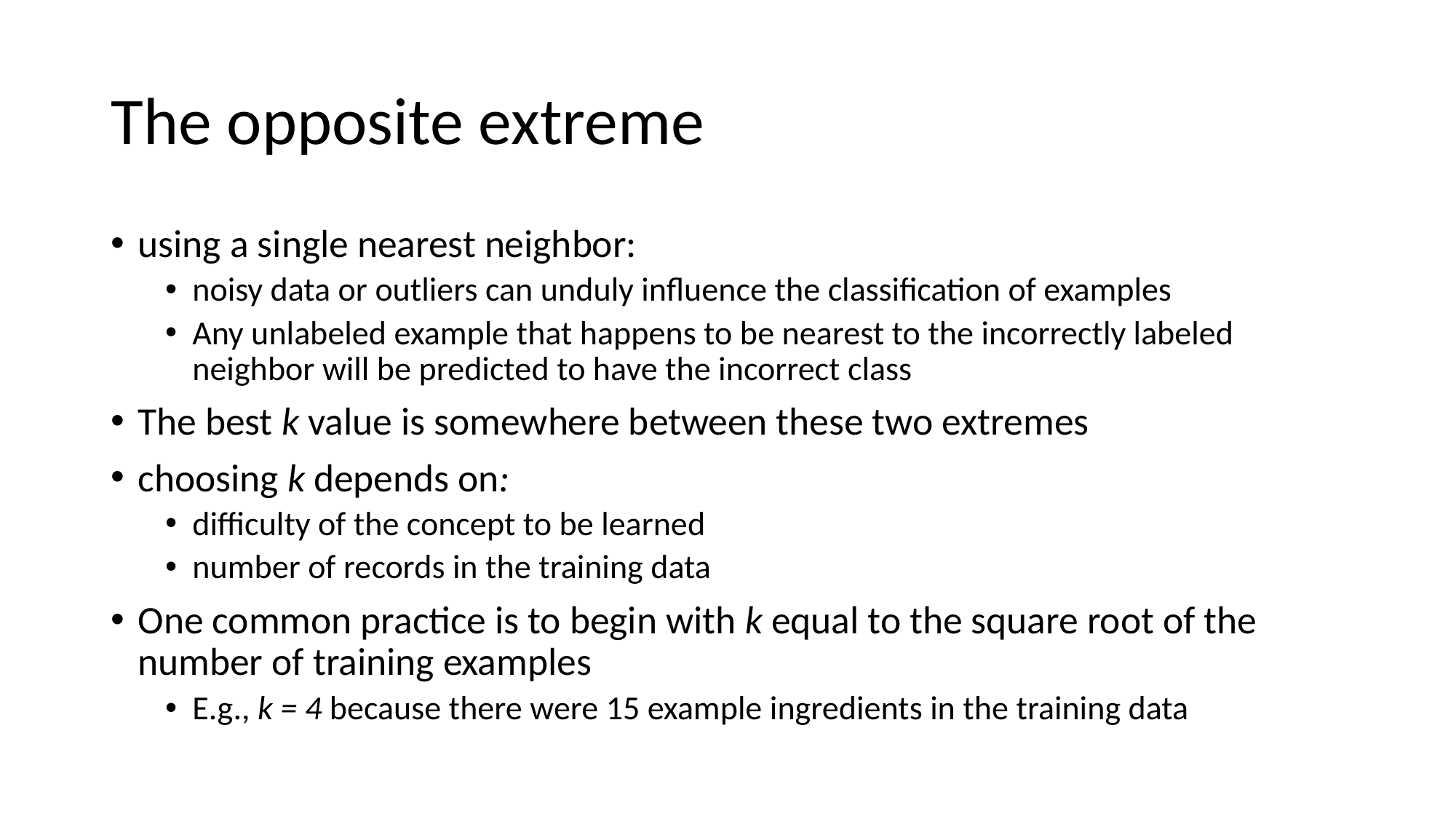

# The opposite extreme
using a single nearest neighbor:
noisy data or outliers can unduly influence the classification of examples
Any unlabeled example that happens to be nearest to the incorrectly labeled neighbor will be predicted to have the incorrect class
The best k value is somewhere between these two extremes
choosing k depends on:
difficulty of the concept to be learned
number of records in the training data
One common practice is to begin with k equal to the square root of the number of training examples
E.g., k = 4 because there were 15 example ingredients in the training data